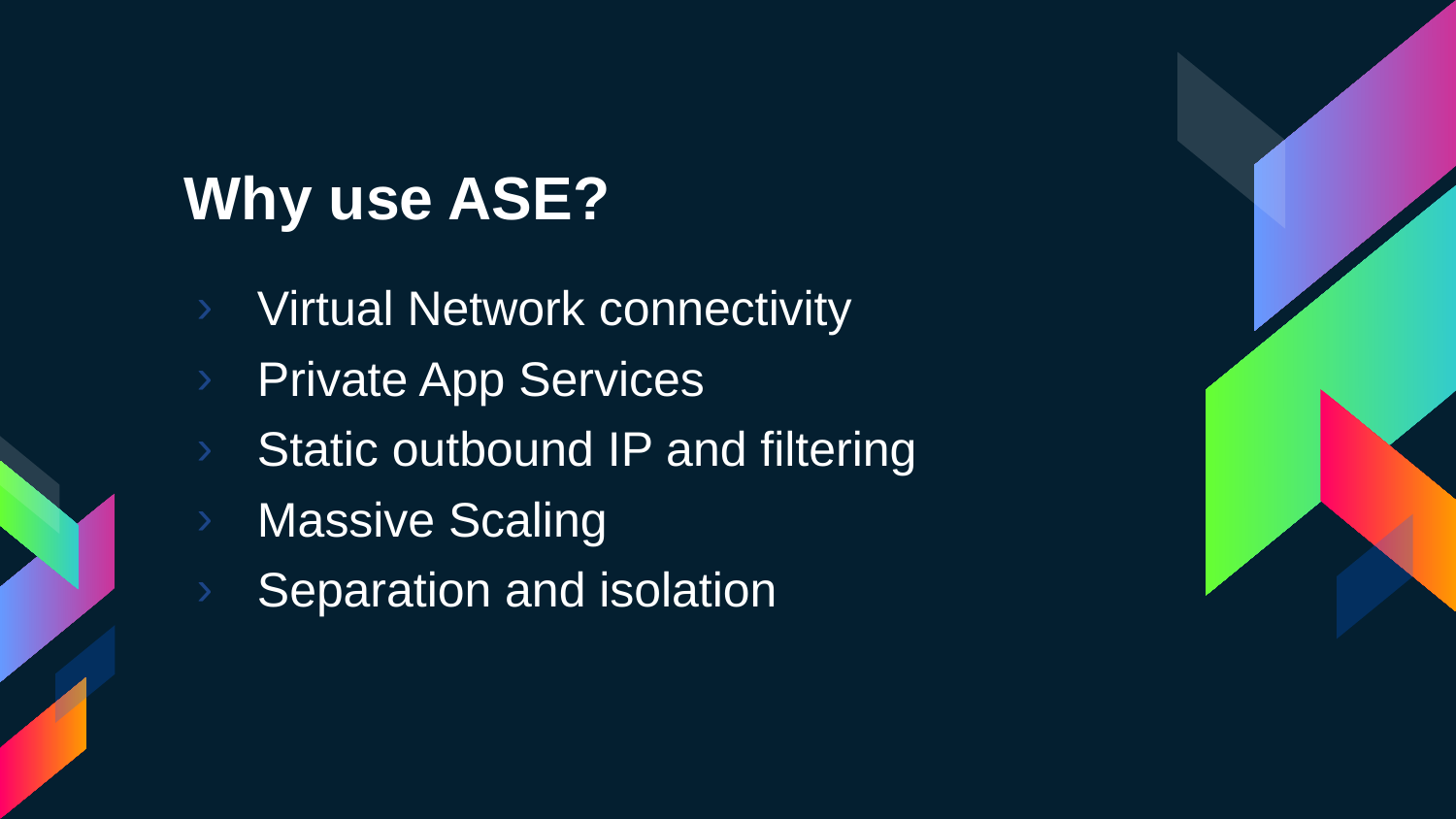

# Why use ASE?
Virtual Network connectivity
Private App Services
Static outbound IP and filtering
Massive Scaling
Separation and isolation